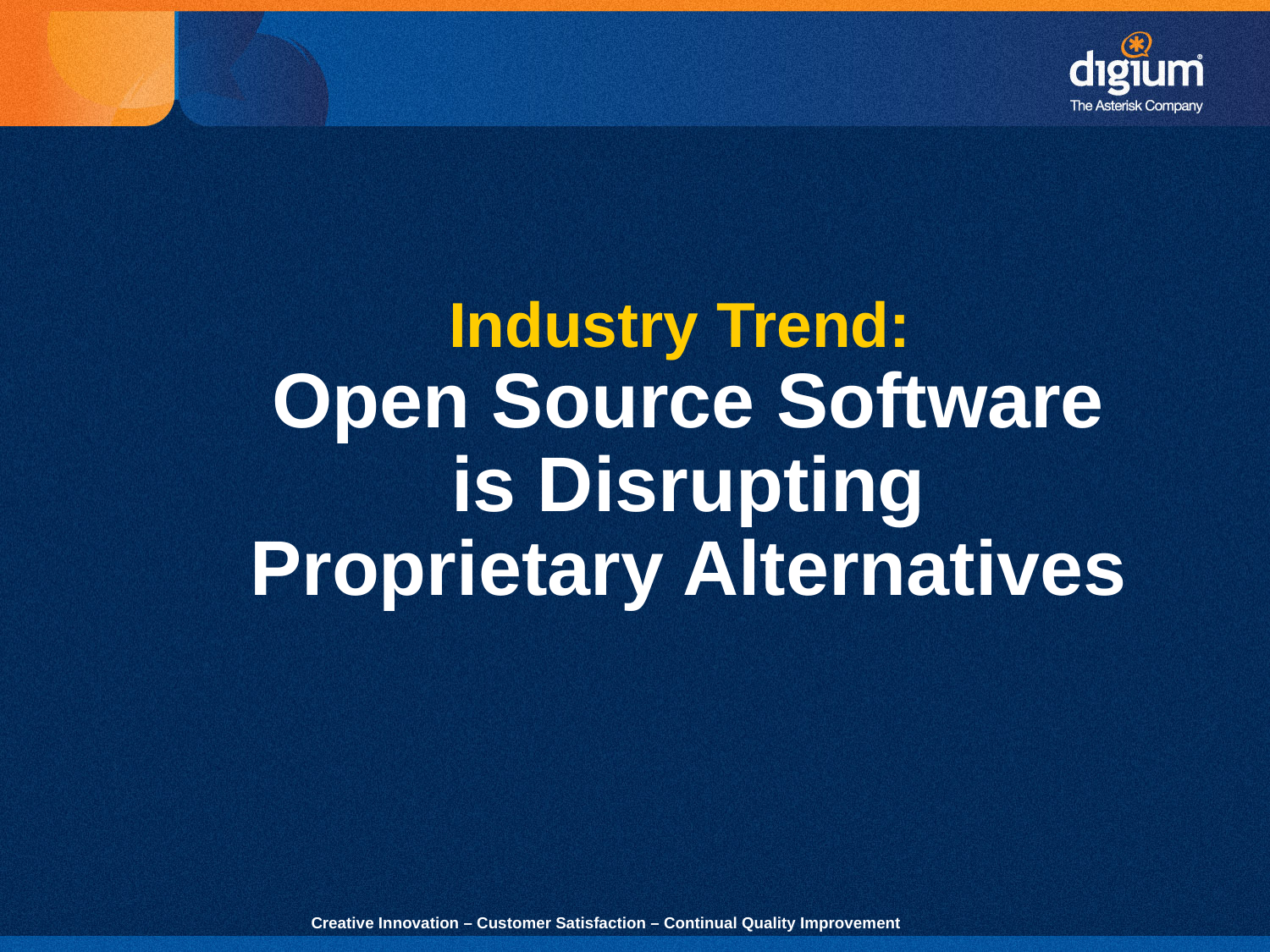

Industry Trend:
Open Source Software is Disrupting Proprietary Alternatives